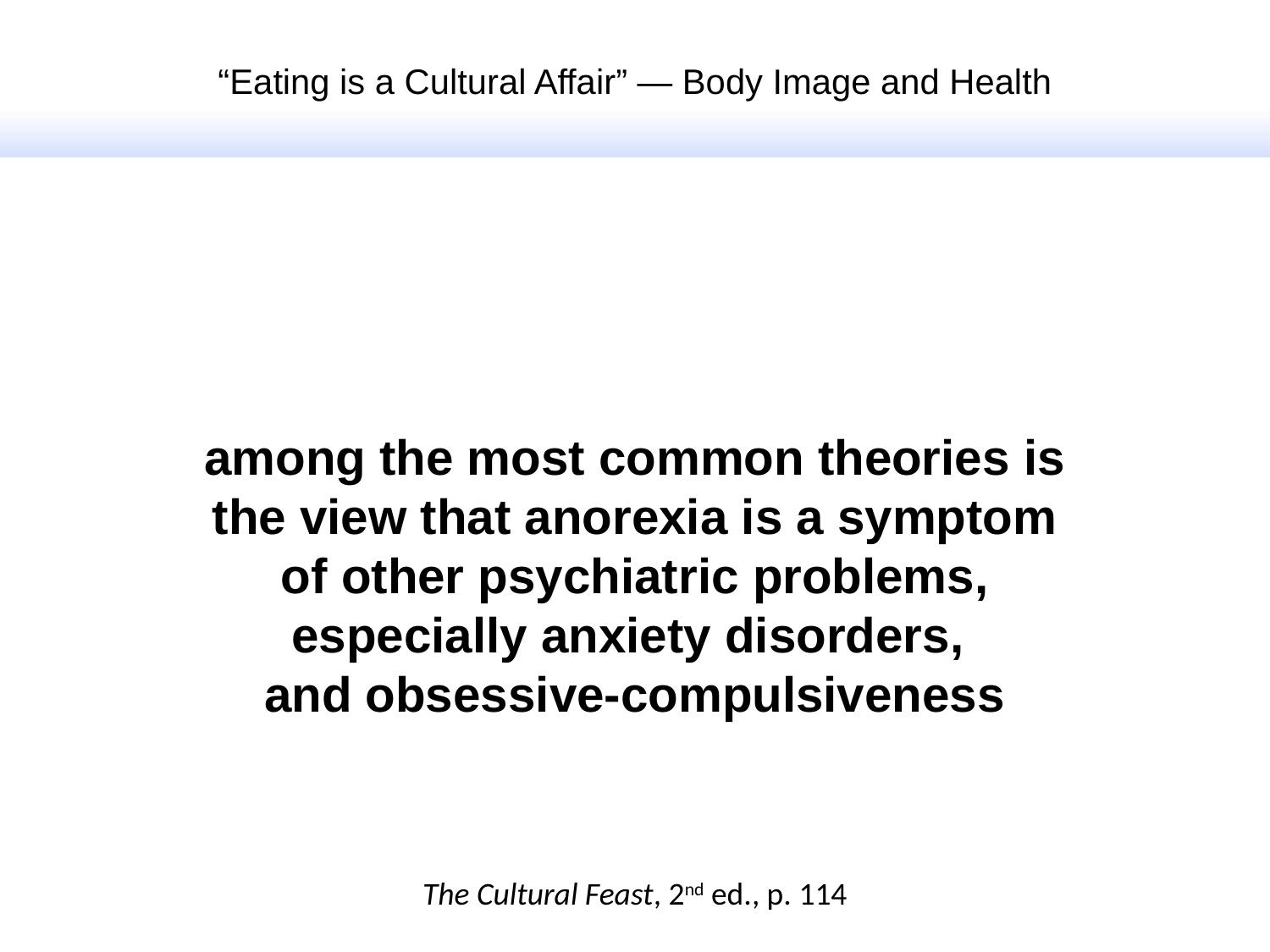

“Eating is a Cultural Affair” — Body Image and Health

among the most common theories is the view that anorexia is a symptom of other psychiatric problems, especially anxiety disorders,
and obsessive-compulsiveness
The Cultural Feast, 2nd ed., p. 114